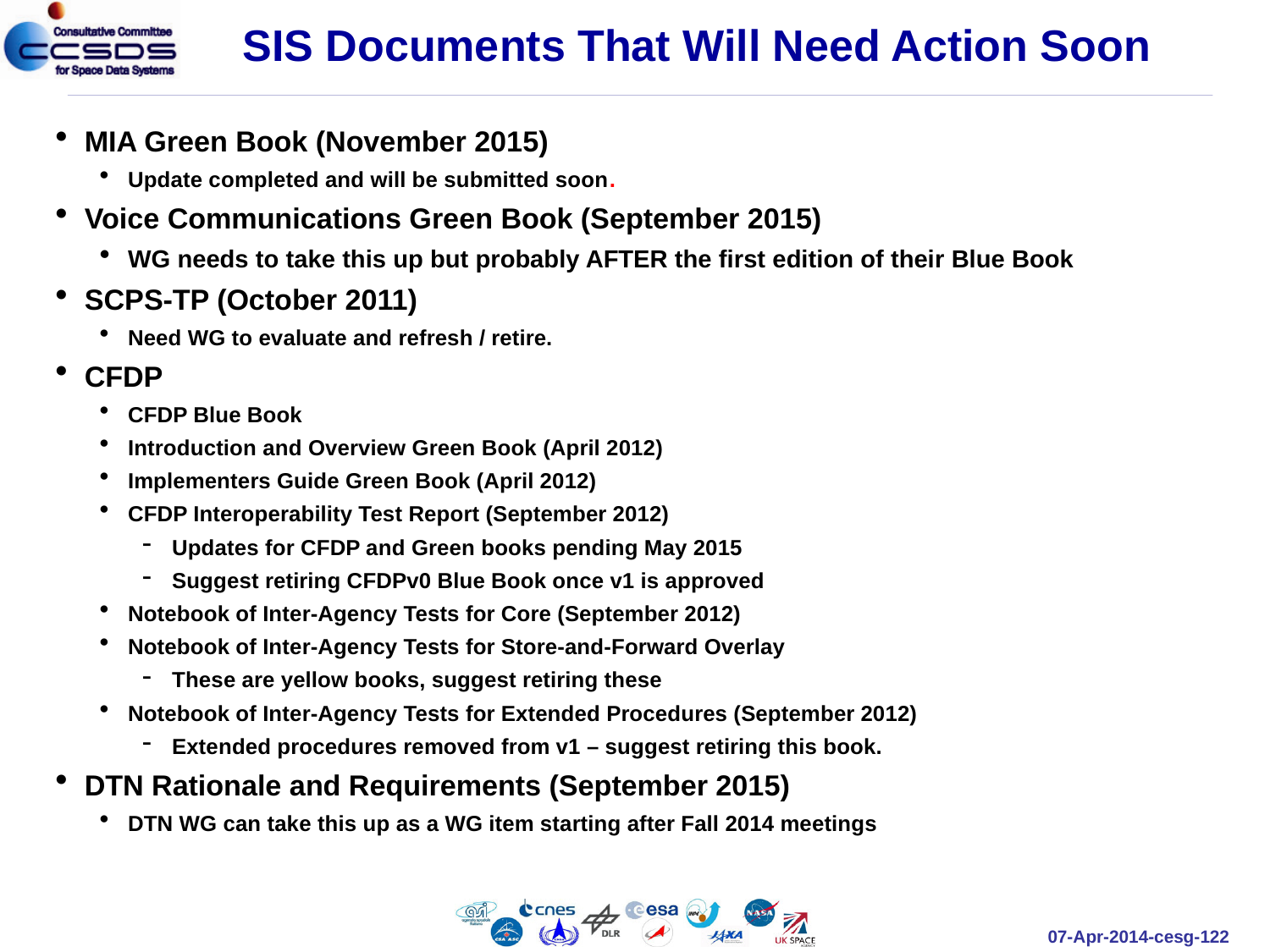

# SIS Documents That Will Need Action Soon
MIA Green Book (November 2015)
Update completed and will be submitted soon.
Voice Communications Green Book (September 2015)
WG needs to take this up but probably AFTER the first edition of their Blue Book
SCPS-TP (October 2011)
Need WG to evaluate and refresh / retire.
CFDP
CFDP Blue Book
Introduction and Overview Green Book (April 2012)
Implementers Guide Green Book (April 2012)
CFDP Interoperability Test Report (September 2012)
Updates for CFDP and Green books pending May 2015
Suggest retiring CFDPv0 Blue Book once v1 is approved
Notebook of Inter-Agency Tests for Core (September 2012)
Notebook of Inter-Agency Tests for Store-and-Forward Overlay
These are yellow books, suggest retiring these
Notebook of Inter-Agency Tests for Extended Procedures (September 2012)
Extended procedures removed from v1 – suggest retiring this book.
DTN Rationale and Requirements (September 2015)
DTN WG can take this up as a WG item starting after Fall 2014 meetings